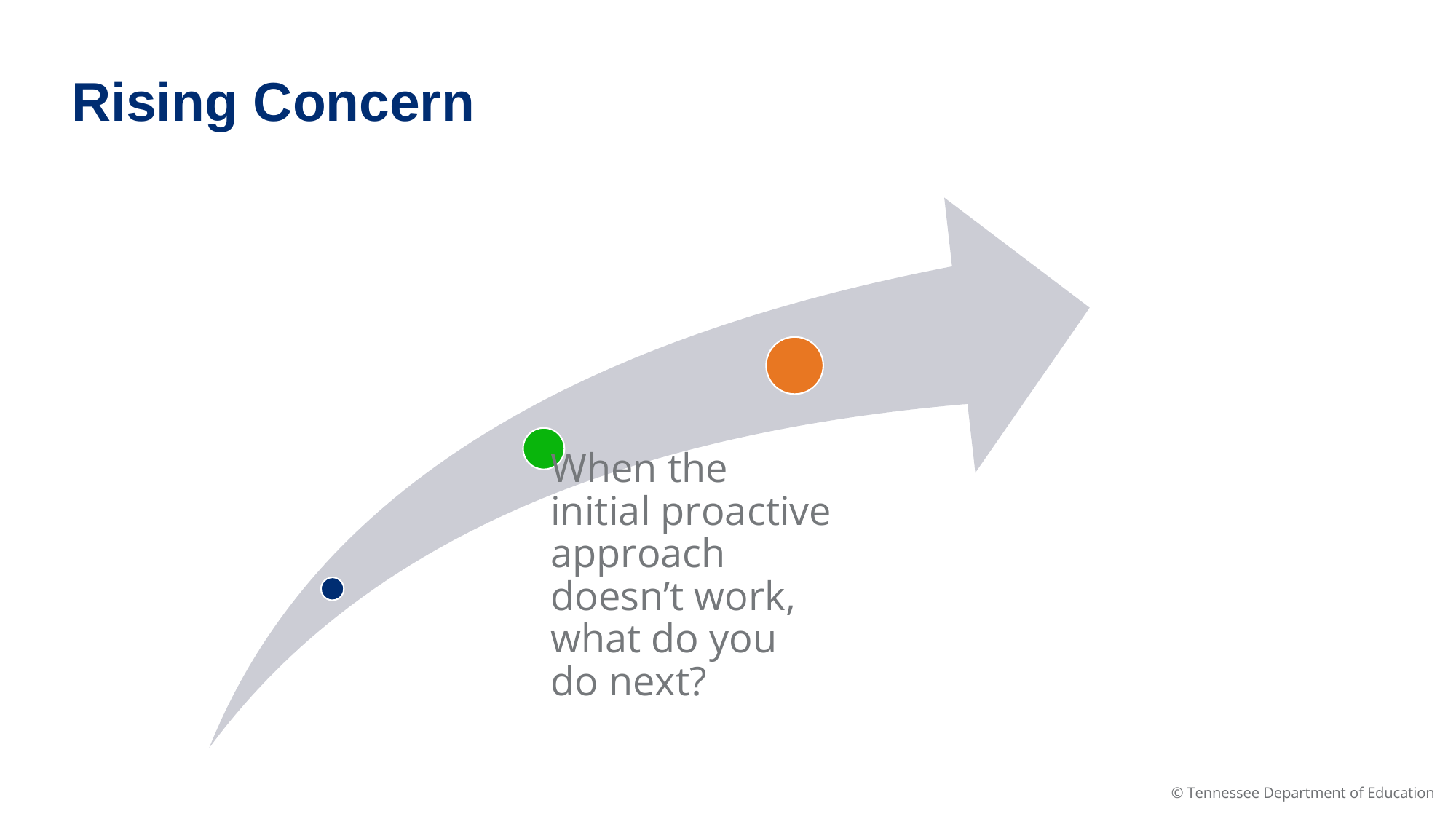

# Rising Concern

When the initial proactive approach doesn’t work, what do you do next?